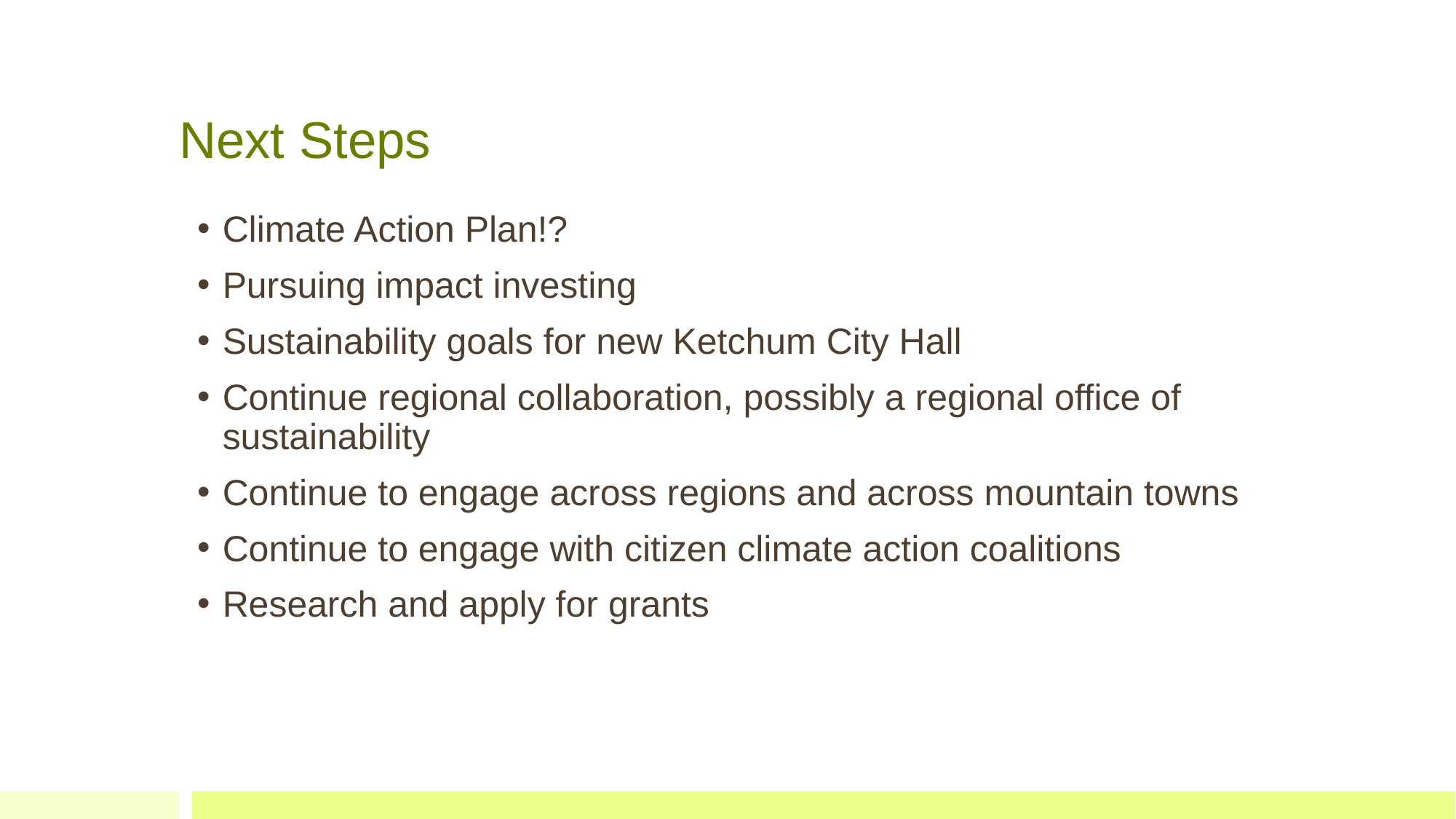

# Next Steps
Climate Action Plan!?
Pursuing impact investing
Sustainability goals for new Ketchum City Hall
Continue regional collaboration, possibly a regional office of sustainability
Continue to engage across regions and across mountain towns
Continue to engage with citizen climate action coalitions
Research and apply for grants